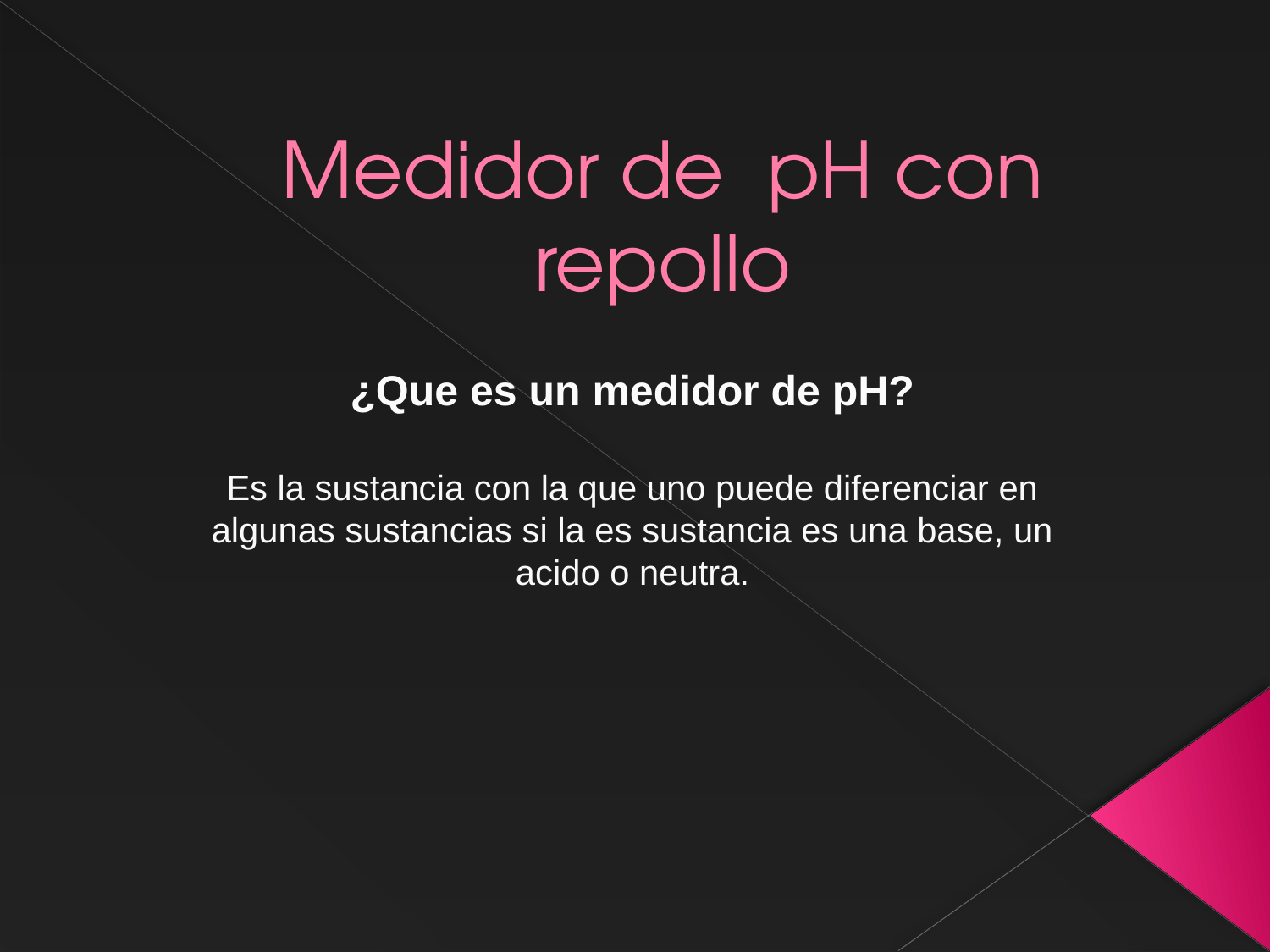

# Medidor de  pH con repollo
¿Que es un medidor de pH?

Es la sustancia con la que uno puede diferenciar en algunas sustancias si la es sustancia es una base, un acido o neutra.